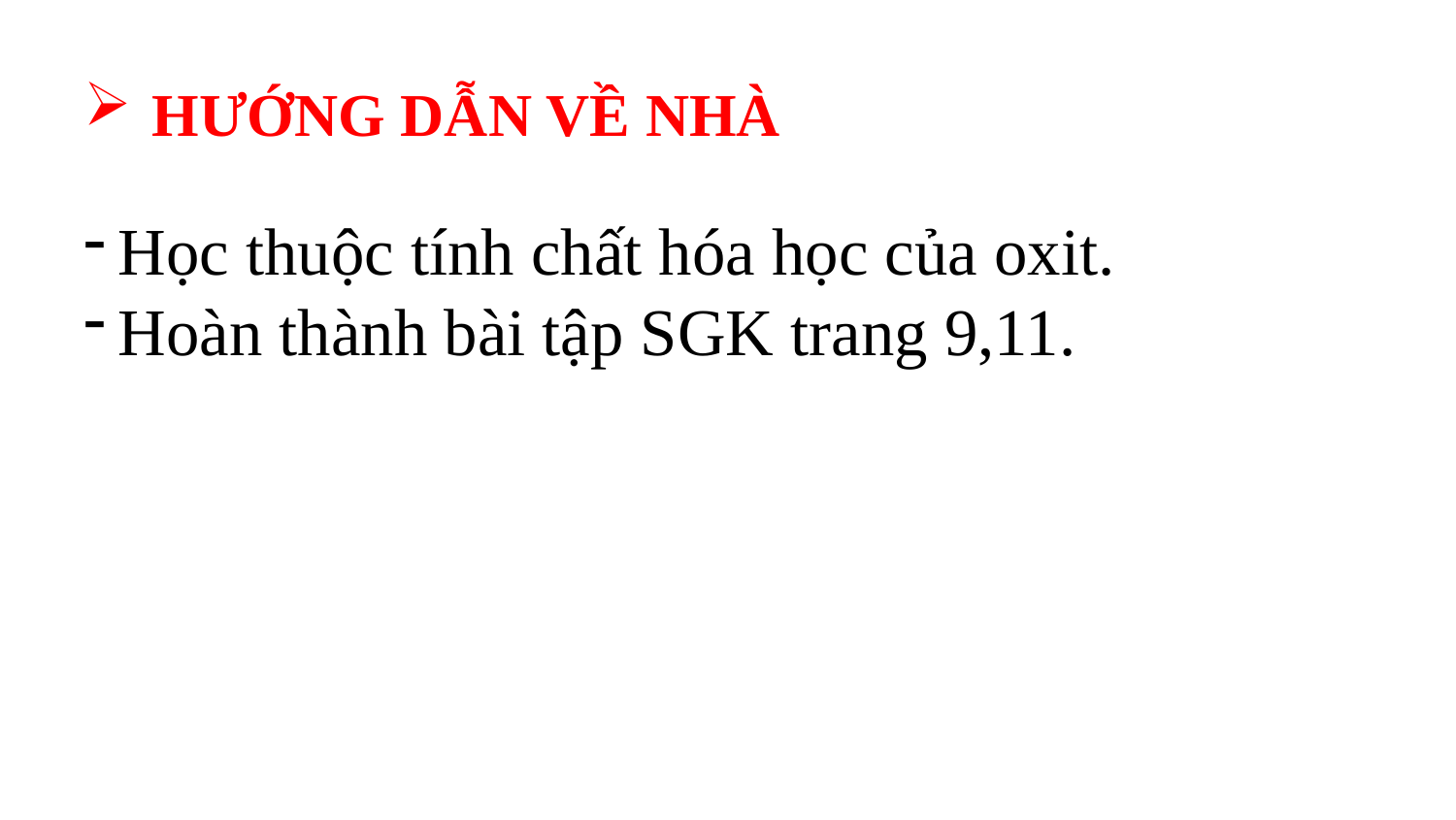

HƯỚNG DẪN VỀ NHÀ
Học thuộc tính chất hóa học của oxit.
Hoàn thành bài tập SGK trang 9,11.